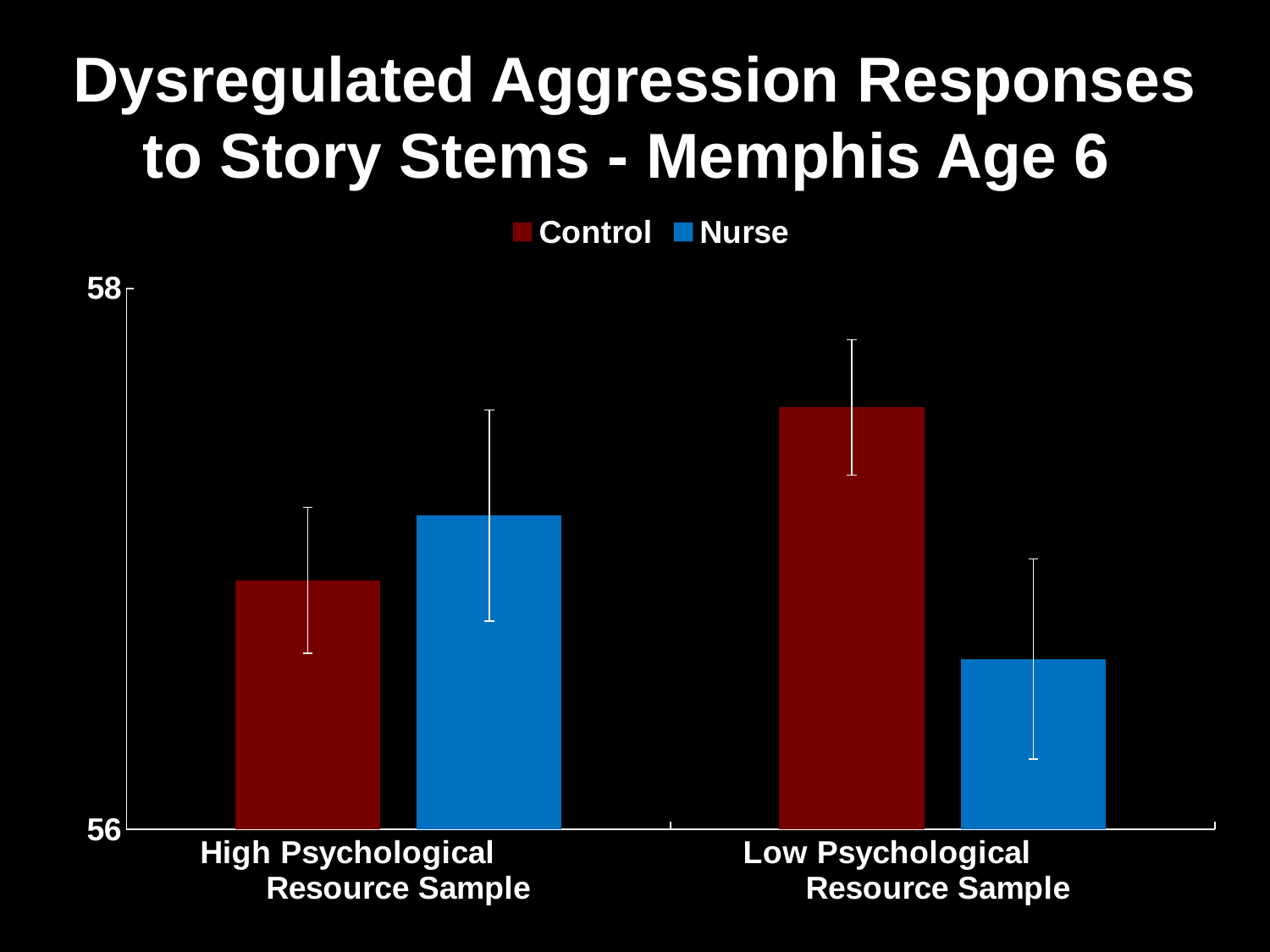

Dysregulated Aggression Responses to Story Stems - Memphis Age 6

### Chart

| Category | Control | Nurse |
|---|---|---|
| High Psychological            Resource Sample | 56.92 | 57.16 |
| Low Psychological             Resource Sample  | 57.56 | 56.63 |